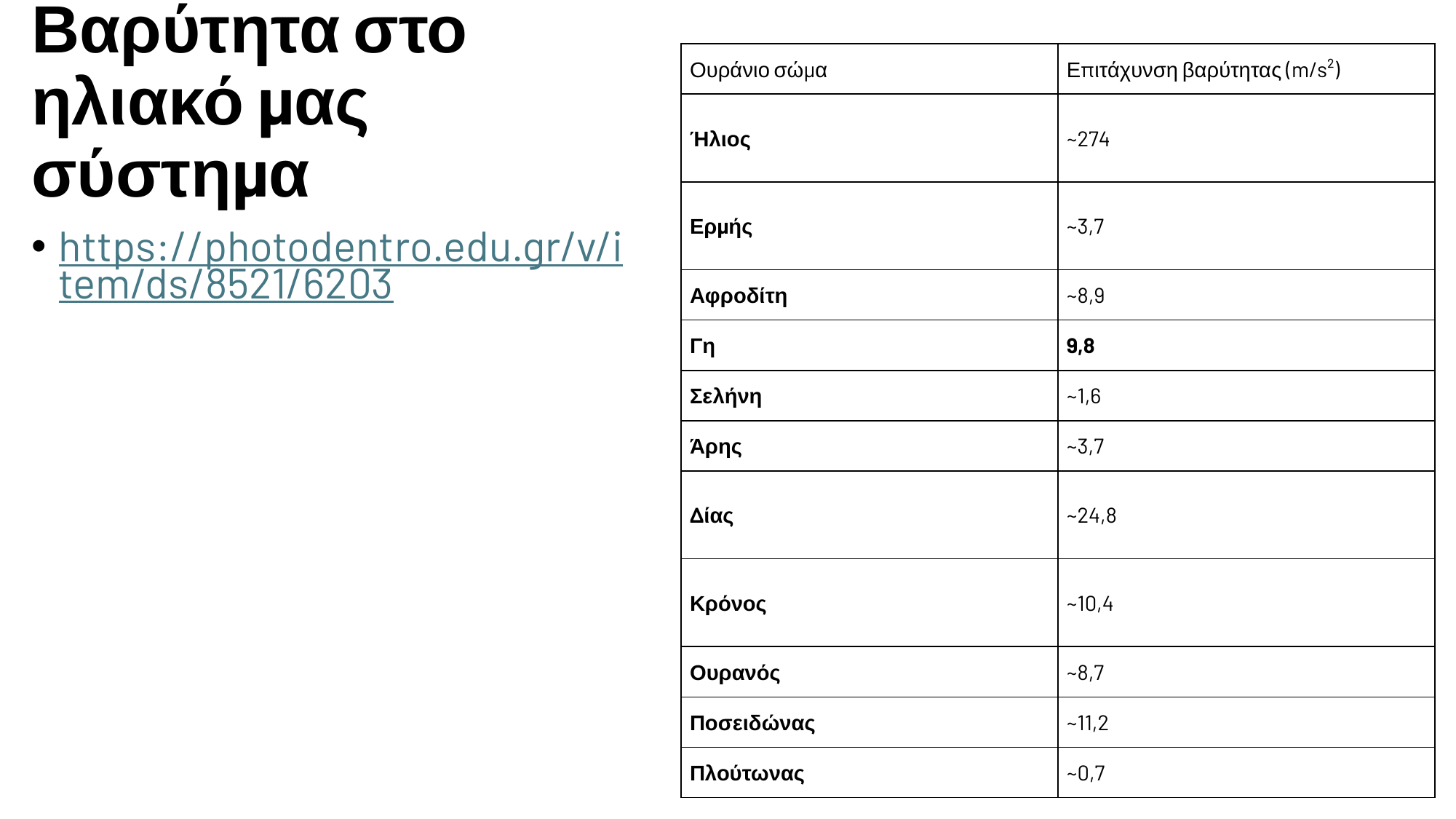

# Βαρύτητα στο ηλιακό μας σύστημα
| Ουράνιο σώμα | Επιτάχυνση βαρύτητας (m/s²) |
| --- | --- |
| Ήλιος | ~274 |
| Ερμής | ~3,7 |
| Αφροδίτη | ~8,9 |
| Γη | 9,8 |
| Σελήνη | ~1,6 |
| Άρης | ~3,7 |
| Δίας | ~24,8 |
| Κρόνος | ~10,4 |
| Ουρανός | ~8,7 |
| Ποσειδώνας | ~11,2 |
| Πλούτωνας | ~0,7 |
https://photodentro.edu.gr/v/item/ds/8521/6203